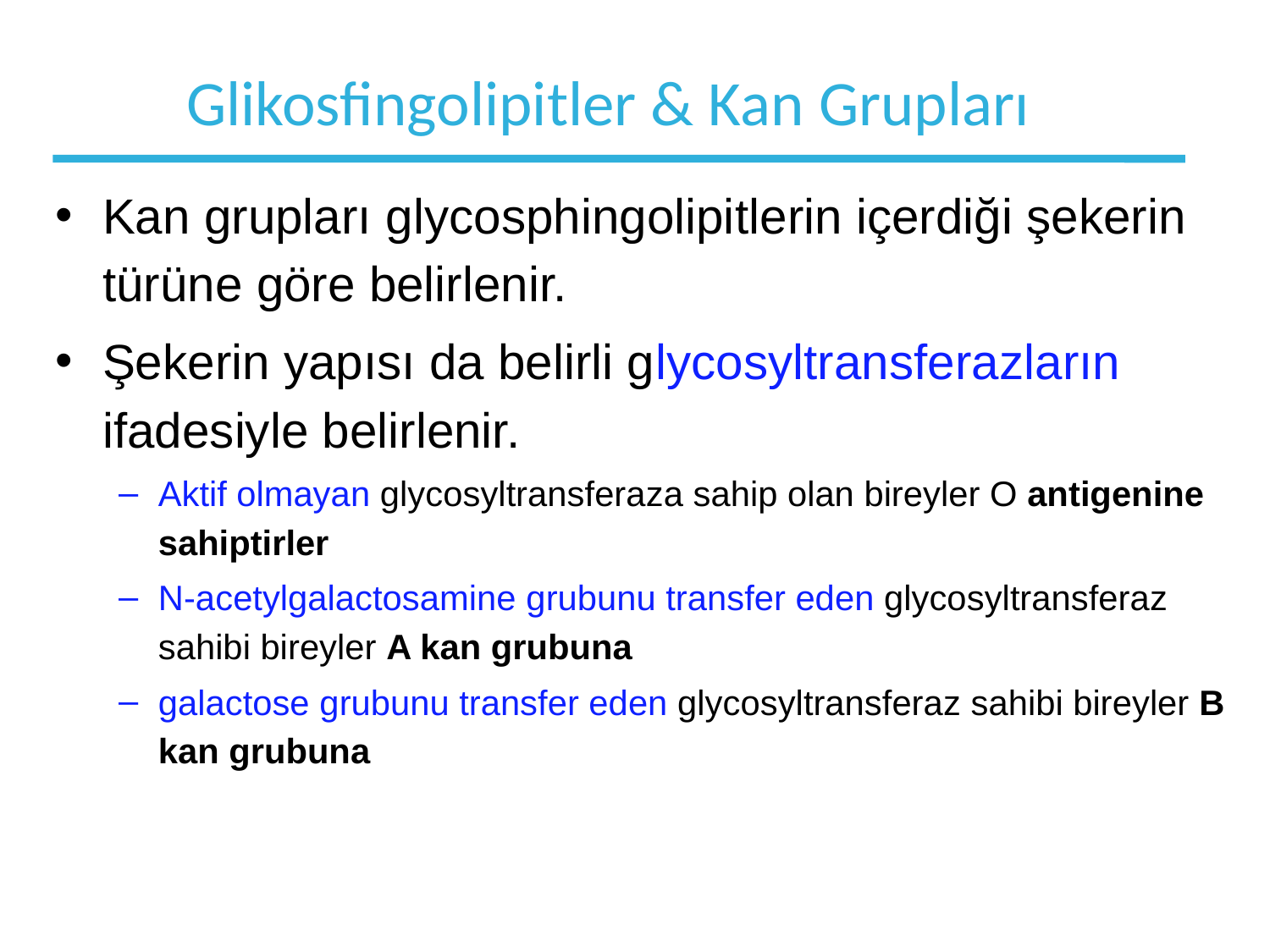

# Glikosfingolipitler & Kan Grupları

Kan grupları glycosphingolipitlerin içerdiği şekerin türüne göre belirlenir.
Şekerin yapısı da belirli glycosyltransferazların ifadesiyle belirlenir.
Aktif olmayan glycosyltransferaza sahip olan bireyler O antigenine sahiptirler
N-acetylgalactosamine grubunu transfer eden glycosyltransferaz sahibi bireyler A kan grubuna
galactose grubunu transfer eden glycosyltransferaz sahibi bireyler B kan grubuna